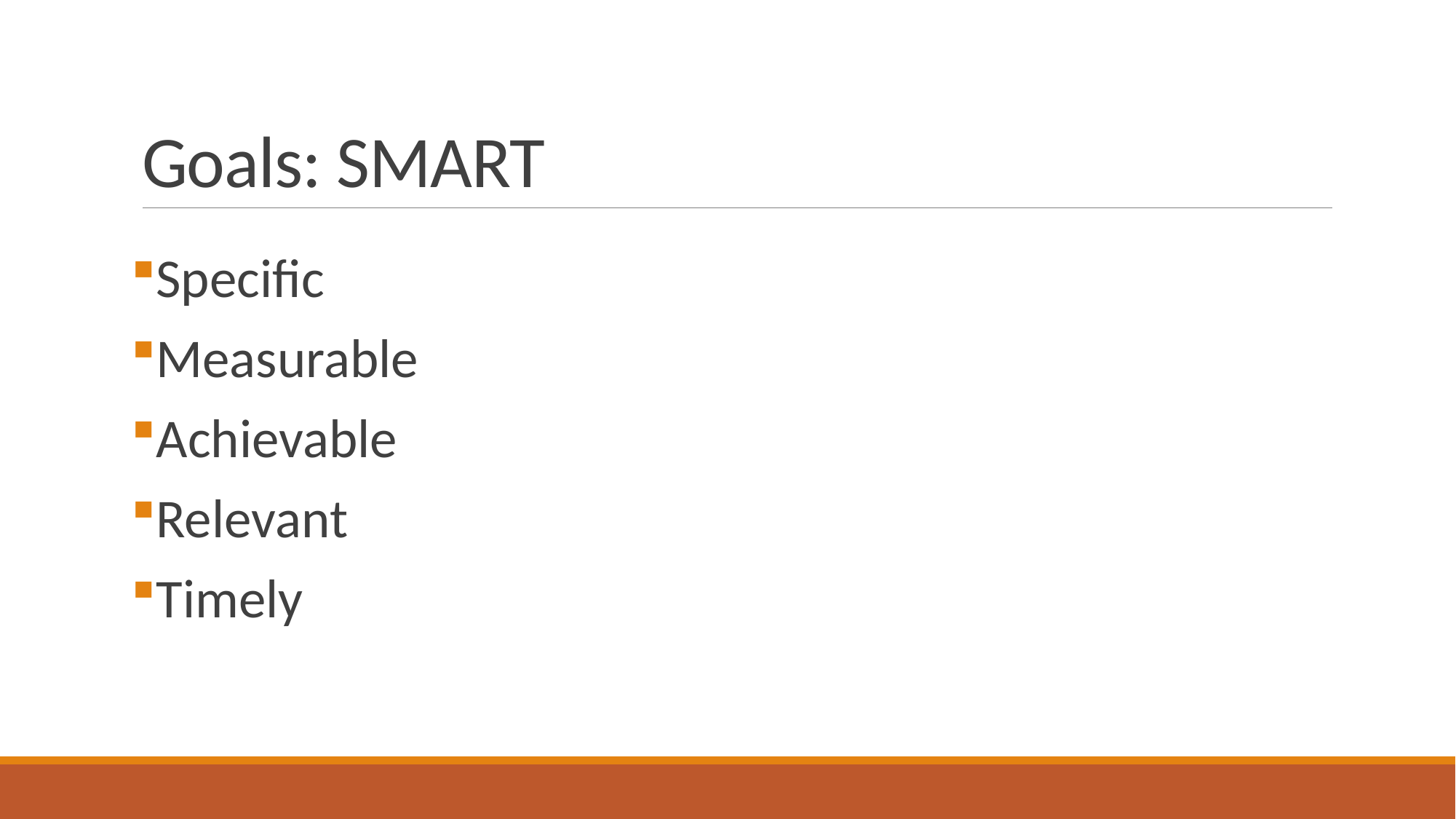

# Goals: SMART
Specific
Measurable
Achievable
Relevant
Timely